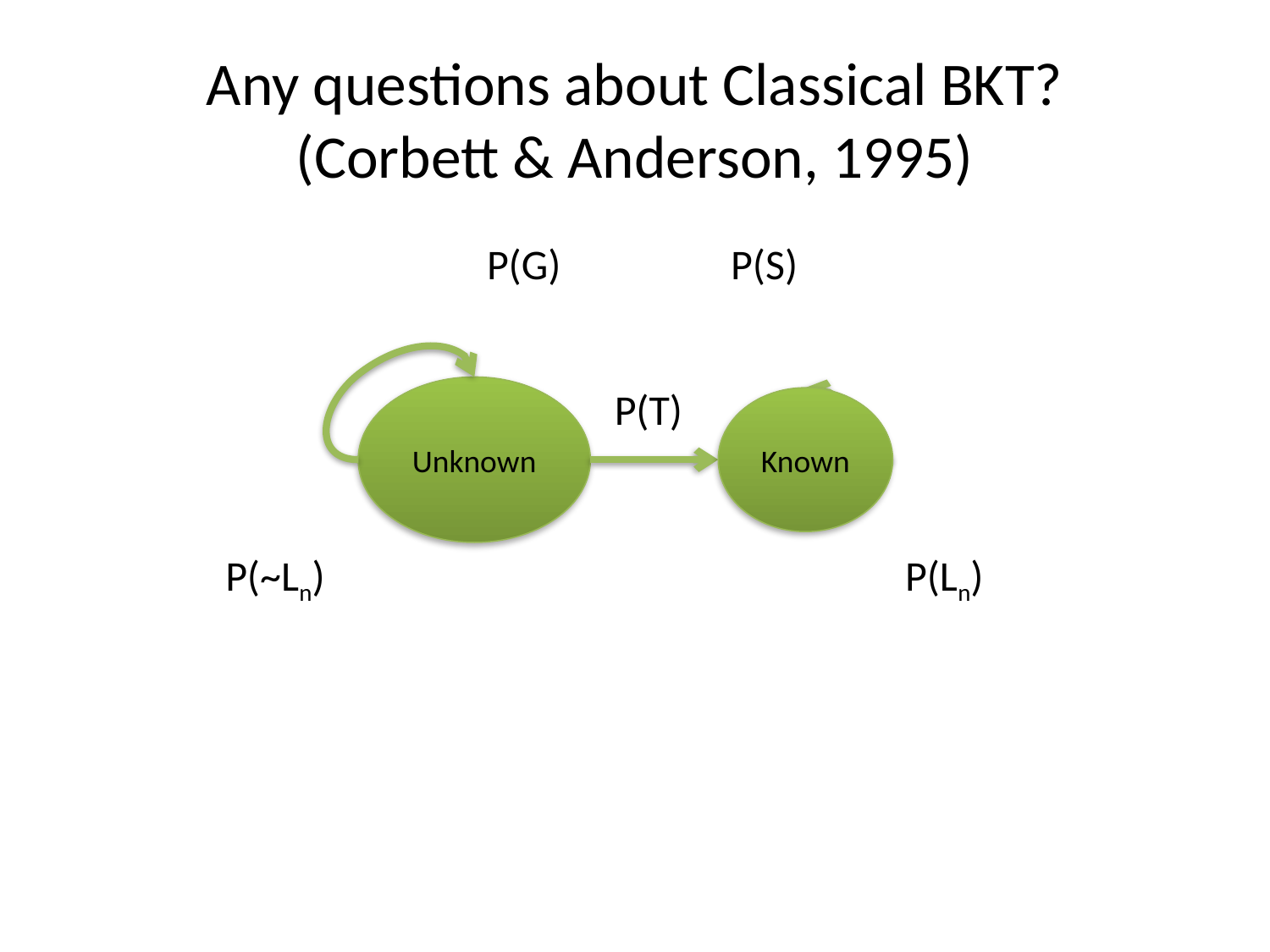

# Any questions about Classical BKT? (Corbett & Anderson, 1995)
P(G)
P(S)
Unknown
P(T)
Known
P(~Ln)
P(Ln)